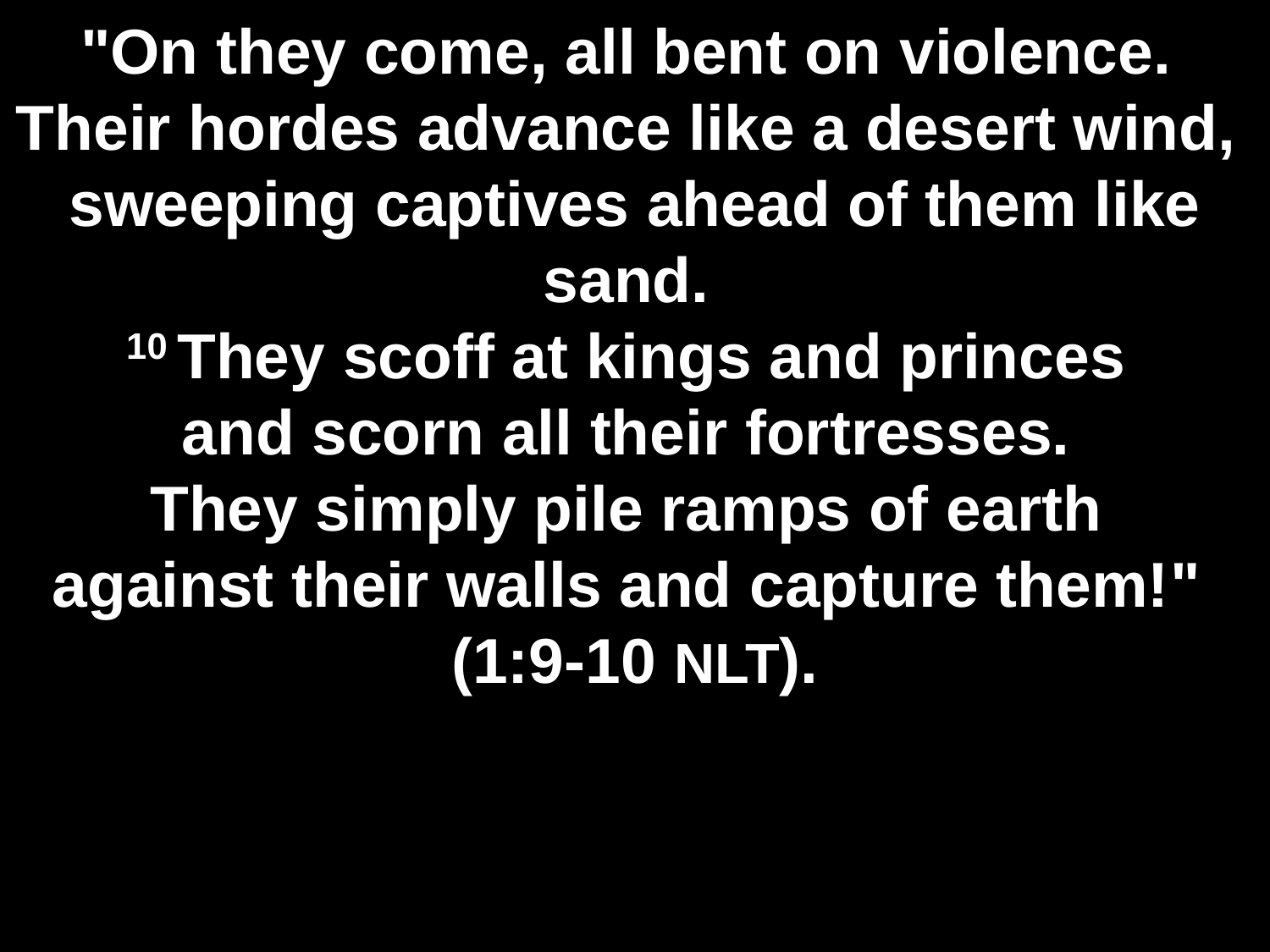

# "On they come, all bent on violence. Their hordes advance like a desert wind, sweeping captives ahead of them like sand. 10 They scoff at kings and princes and scorn all their fortresses. They simply pile ramps of earth against their walls and capture them!" (1:9-10 NLT).